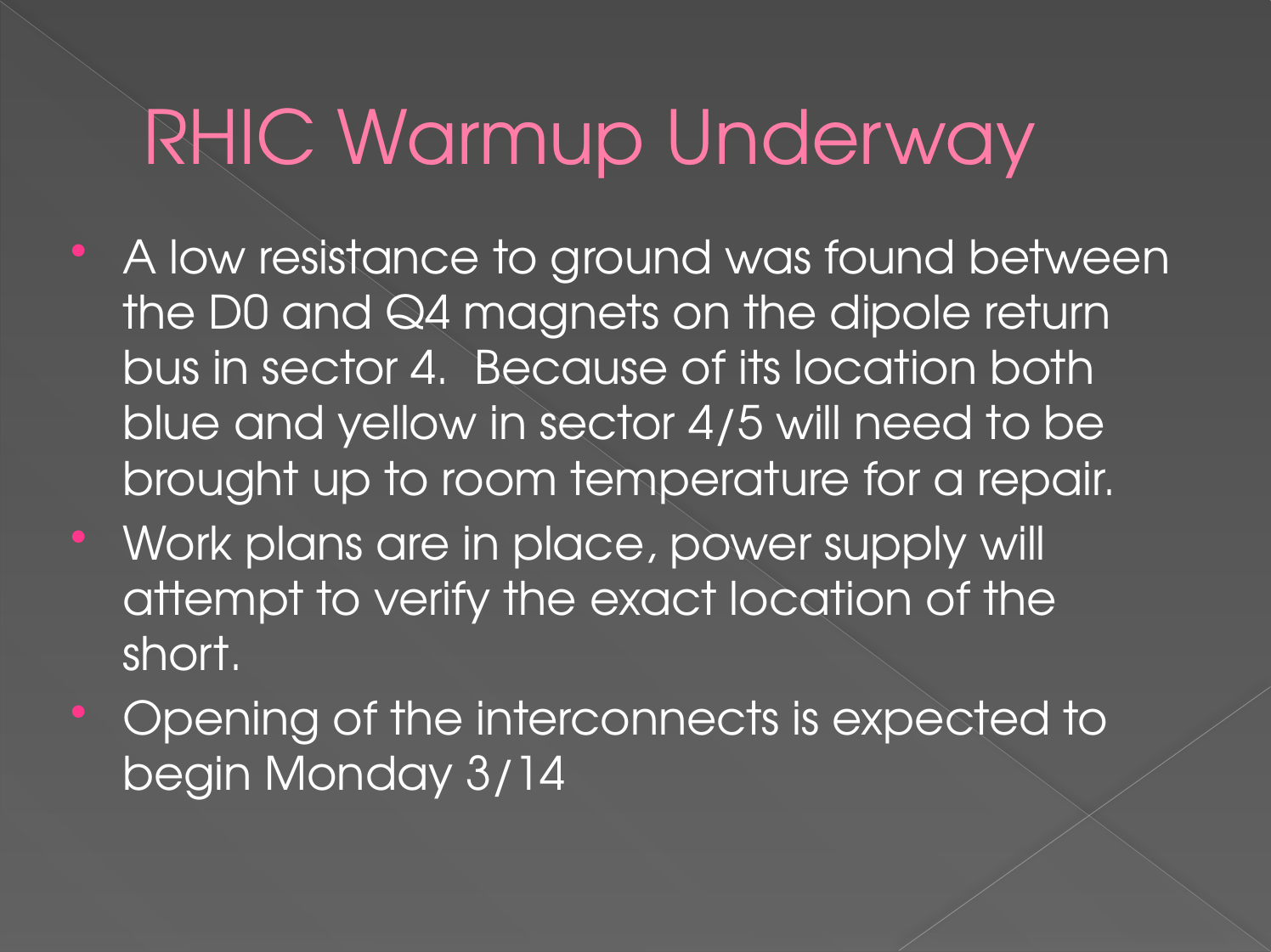

# RHIC Warmup Underway
A low resistance to ground was found between the D0 and Q4 magnets on the dipole return bus in sector 4.  Because of its location both blue and yellow in sector 4/5 will need to be brought up to room temperature for a repair.
Work plans are in place, power supply will attempt to verify the exact location of the short.
Opening of the interconnects is expected to begin Monday 3/14